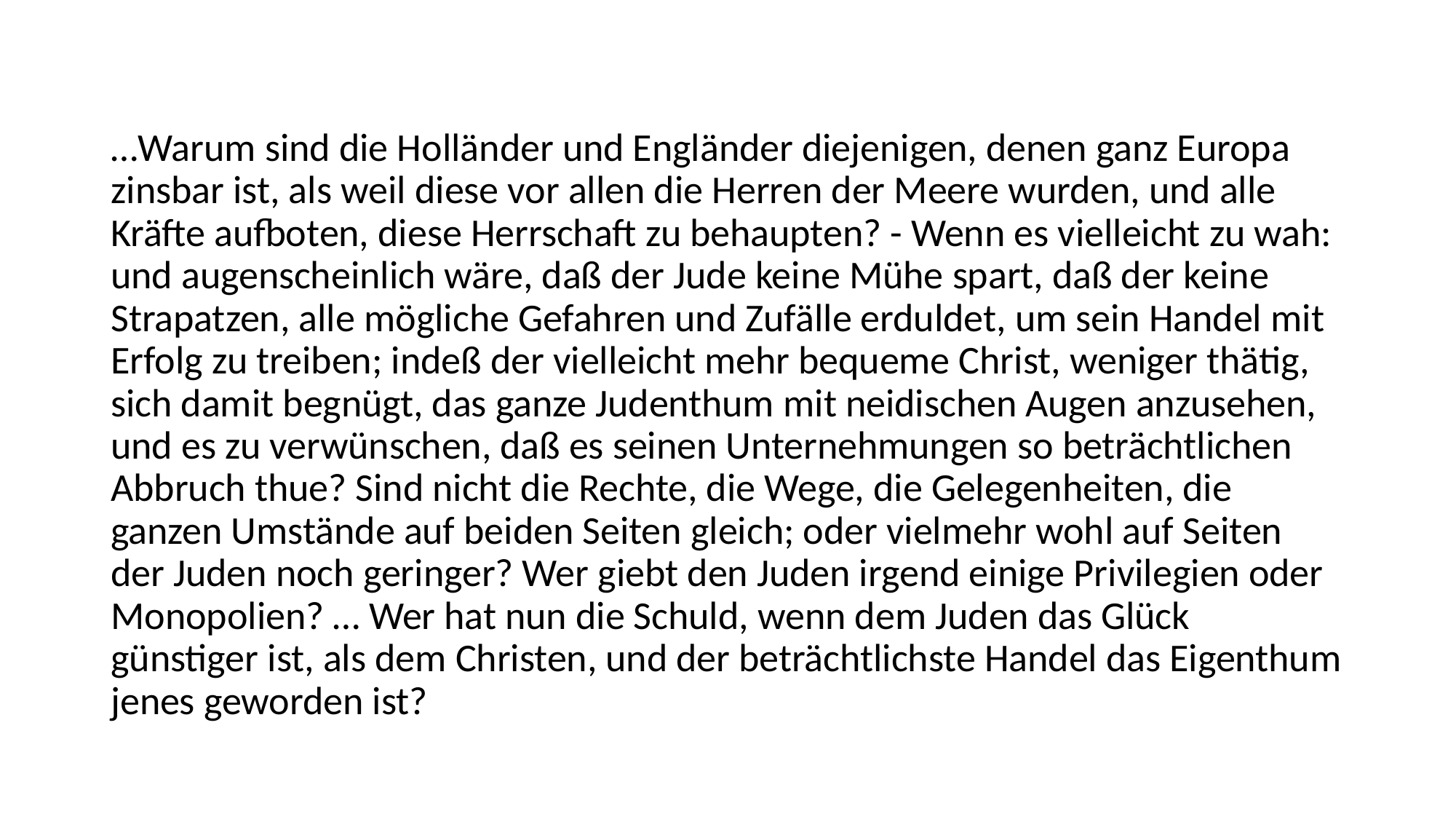

#
…Warum sind die Holländer und Engländer diejenigen, denen ganz Europa zinsbar ist, als weil diese vor allen die Herren der Meere wurden, und alle Kräfte aufboten, diese Herrschaft zu behaupten? - Wenn es vielleicht zu wah: und augenscheinlich wäre, daß der Jude keine Mühe spart, daß der keine Strapatzen, alle mögliche Gefahren und Zufälle erduldet, um sein Handel mit Erfolg zu treiben; indeß der vielleicht mehr bequeme Christ, weniger thätig, sich damit begnügt, das ganze Judenthum mit neidischen Augen anzusehen, und es zu verwünschen, daß es seinen Unternehmungen so beträchtlichen Abbruch thue? Sind nicht die Rechte, die Wege, die Gelegenheiten, die ganzen Umstände auf beiden Seiten gleich; oder vielmehr wohl auf Seiten der Juden noch geringer? Wer giebt den Juden irgend einige Privilegien oder Monopolien? … Wer hat nun die Schuld, wenn dem Juden das Glück günstiger ist, als dem Christen, und der beträchtlichste Handel das Eigenthum jenes geworden ist?